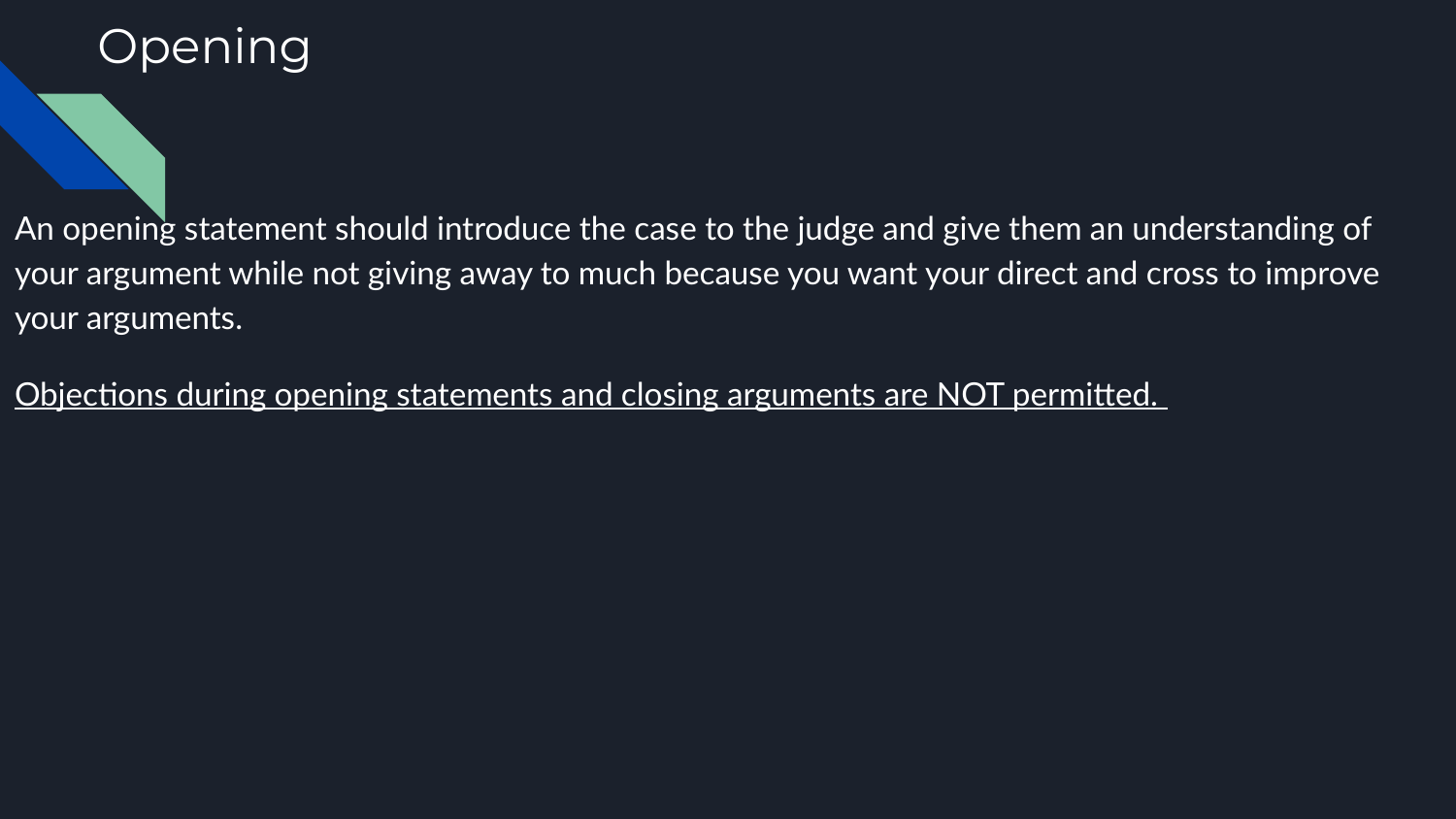

# Opening
An opening statement should introduce the case to the judge and give them an understanding of your argument while not giving away to much because you want your direct and cross to improve your arguments.
Objections during opening statements and closing arguments are NOT permitted.